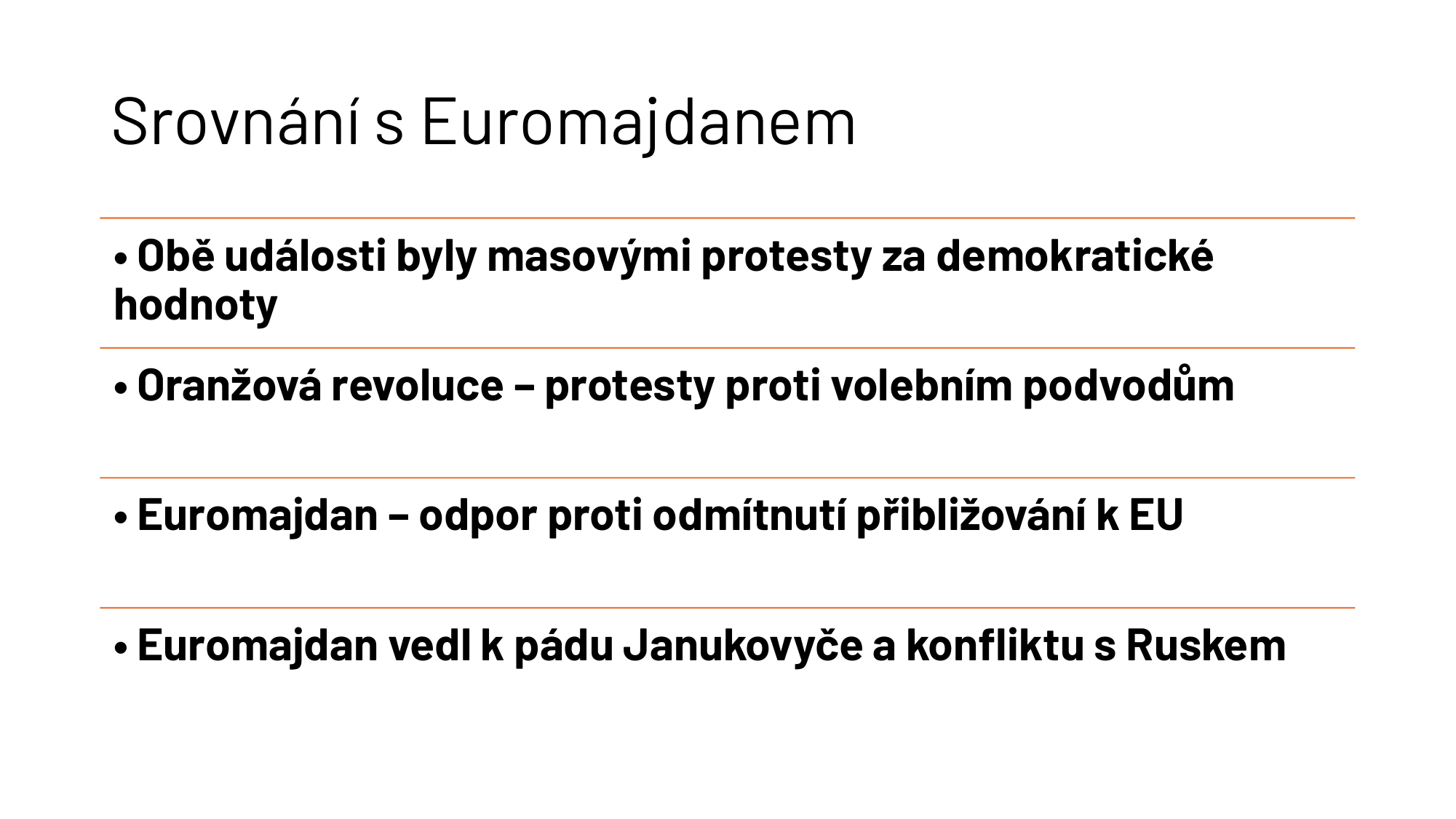

# Srovnání s Euromajdanem
• Obě události byly masovými protesty za demokratické hodnoty
• Oranžová revoluce – protesty proti volebním podvodům
• Euromajdan – odpor proti odmítnutí přibližování k EU
• Euromajdan vedl k pádu Janukovyče a konfliktu s Ruskem